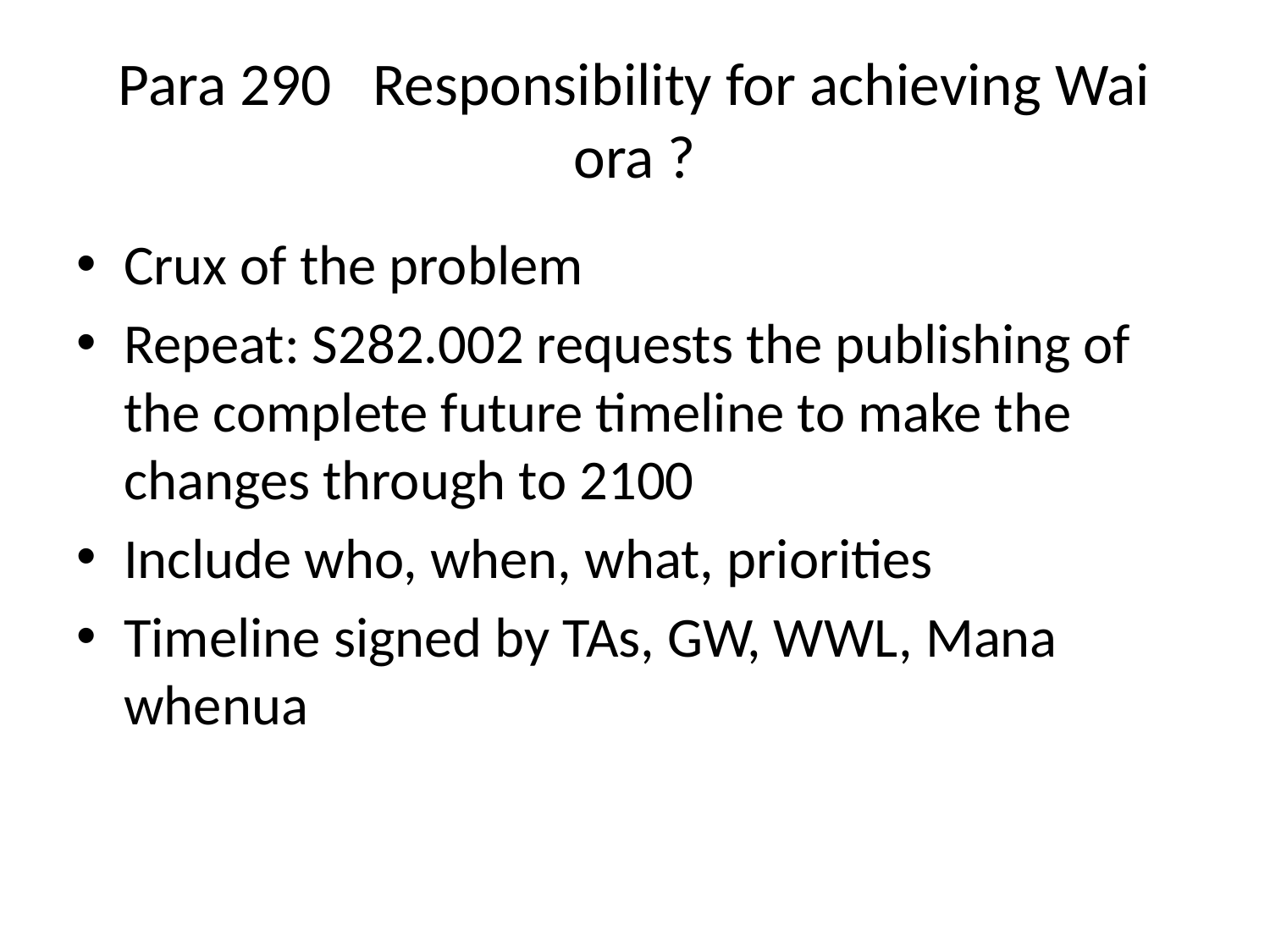

# Para 290   Responsibility for achieving Wai ora ?
Crux of the problem
Repeat: S282.002 requests the publishing of the complete future timeline to make the changes through to 2100
Include who, when, what, priorities
Timeline signed by TAs, GW, WWL, Mana whenua